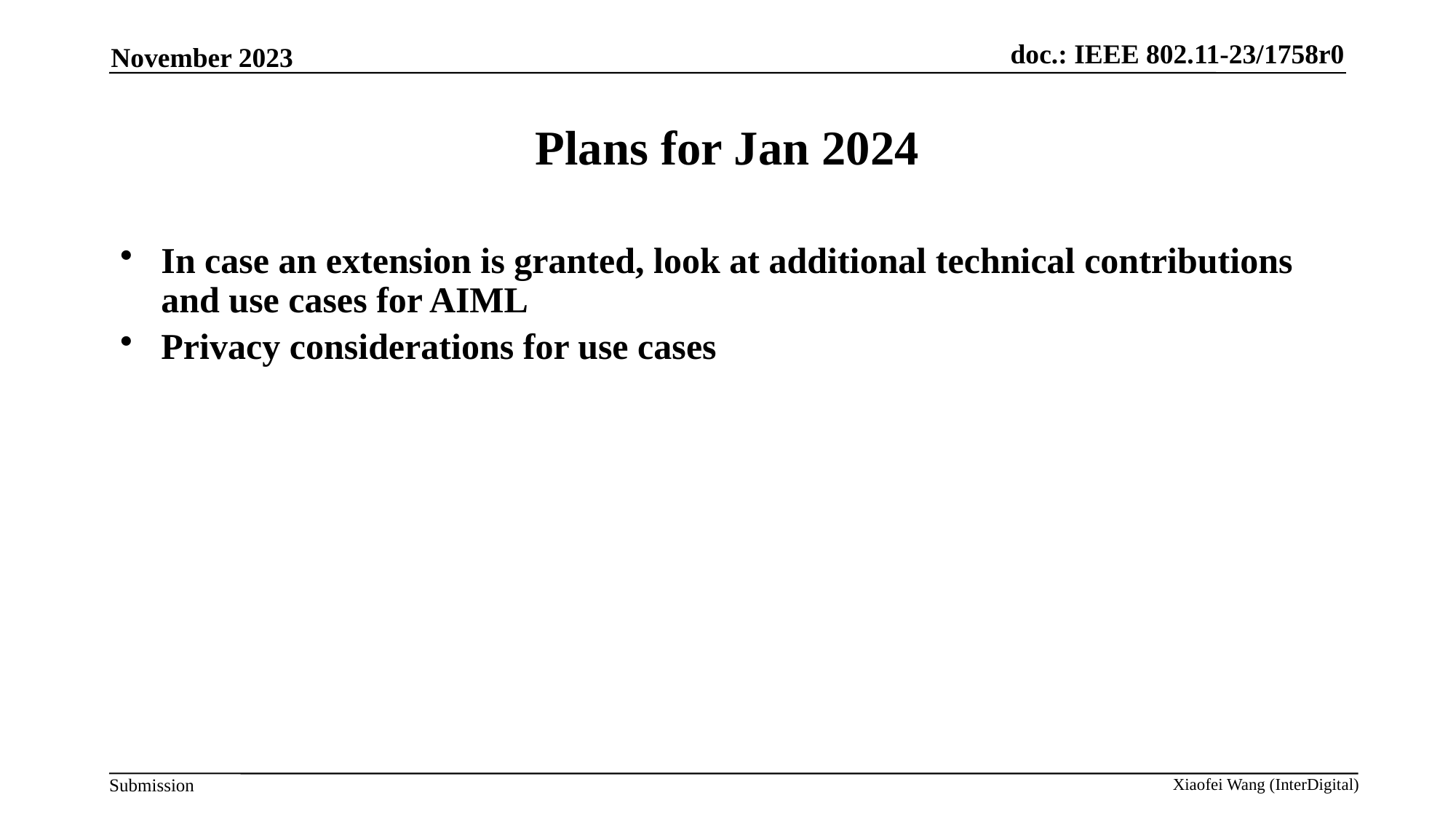

November 2023
# Plans for Jan 2024
In case an extension is granted, look at additional technical contributions and use cases for AIML
Privacy considerations for use cases

Xiaofei Wang (InterDigital)